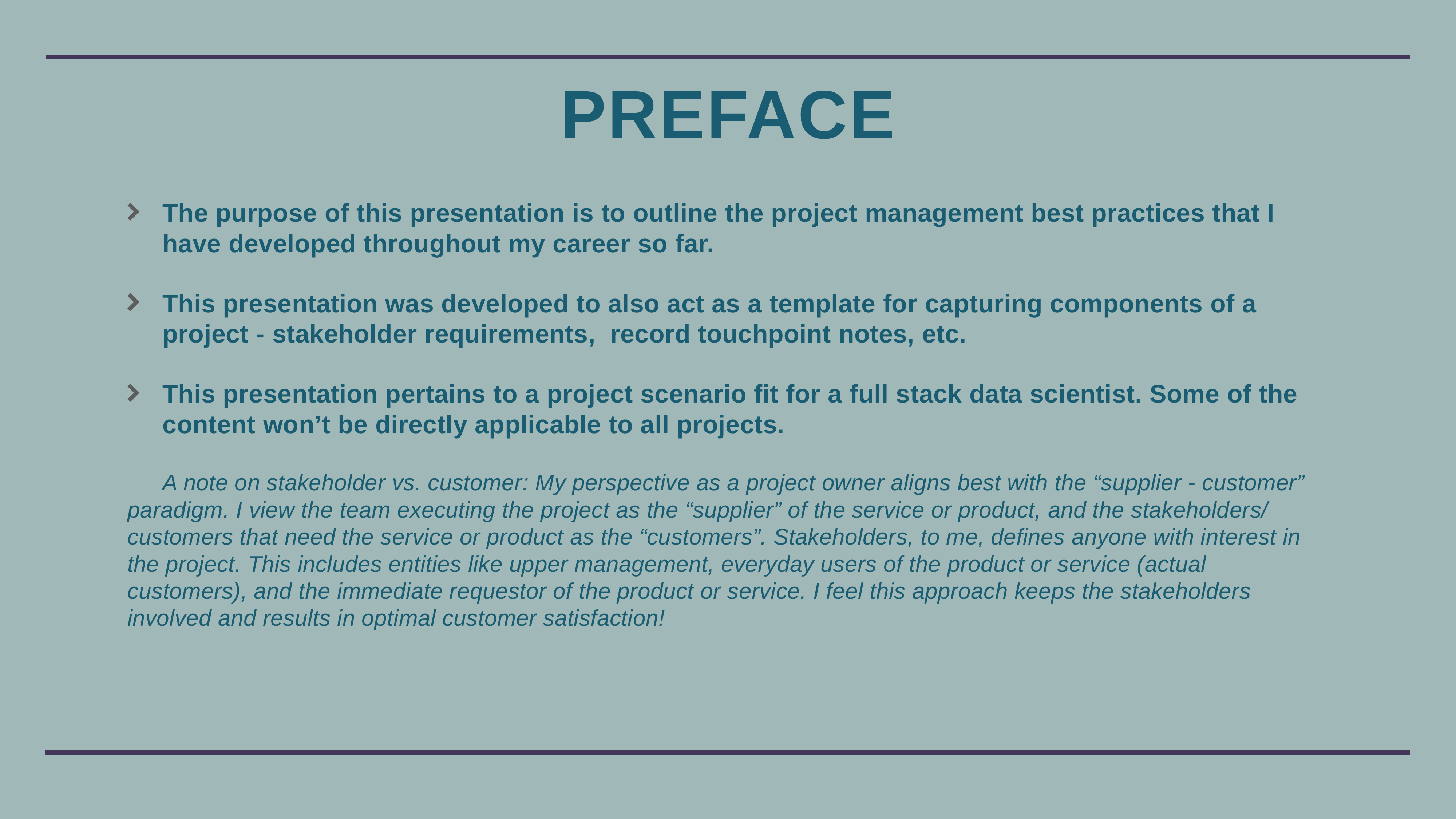

# Preface
The purpose of this presentation is to outline the project management best practices that I have developed throughout my career so far.
This presentation was developed to also act as a template for capturing components of a project - stakeholder requirements,  record touchpoint notes, etc.
This presentation pertains to a project scenario fit for a full stack data scientist. Some of the content won’t be directly applicable to all projects.
A note on stakeholder vs. customer: My perspective as a project owner aligns best with the “supplier - customer” paradigm. I view the team executing the project as the “supplier” of the service or product, and the stakeholders/ customers that need the service or product as the “customers”. Stakeholders, to me, defines anyone with interest in the project. This includes entities like upper management, everyday users of the product or service (actual customers), and the immediate requestor of the product or service. I feel this approach keeps the stakeholders involved and results in optimal customer satisfaction!